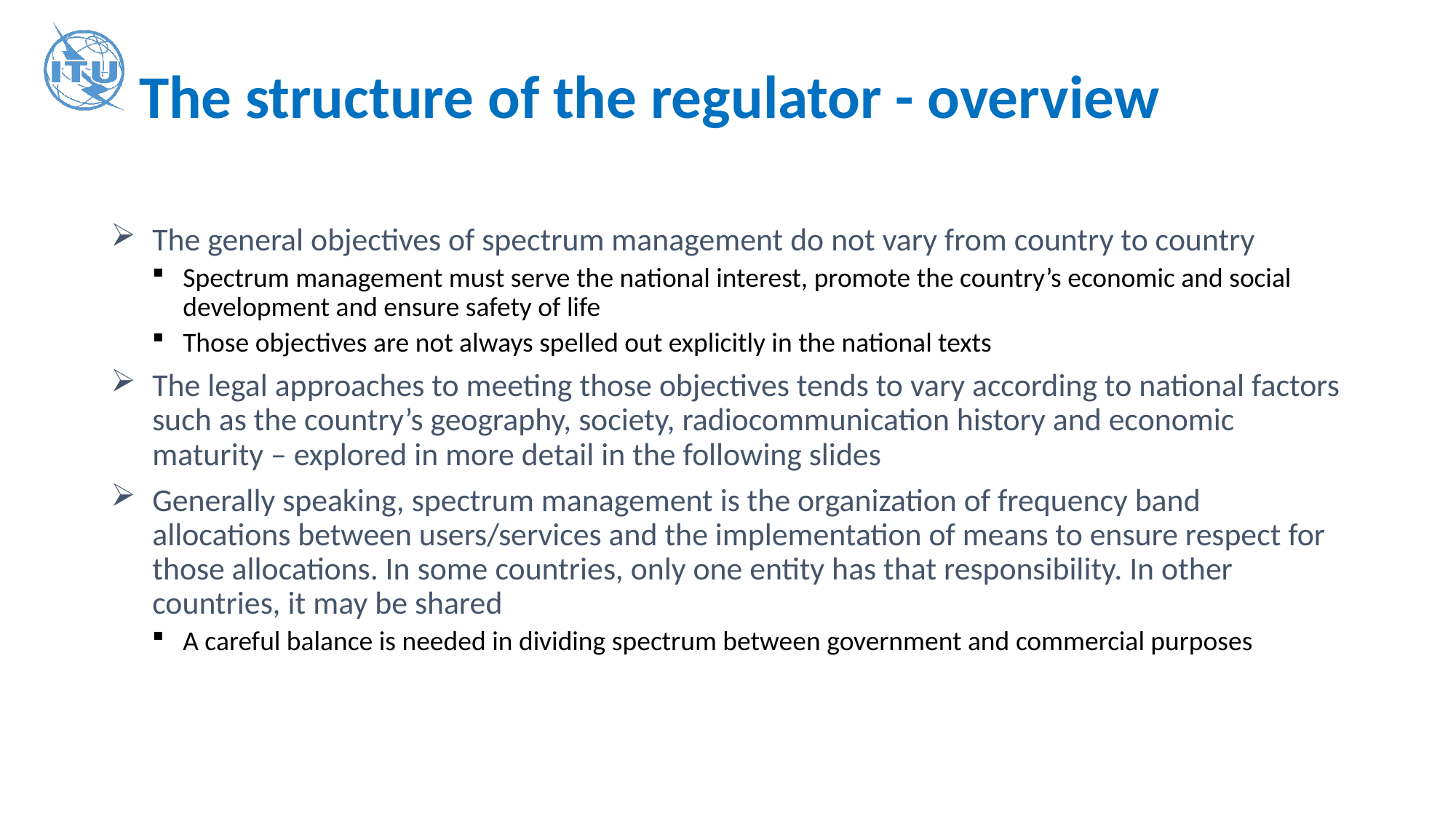

# The structure of the regulator - overview
The general objectives of spectrum management do not vary from country to country
Spectrum management must serve the national interest, promote the country’s economic and social development and ensure safety of life
Those objectives are not always spelled out explicitly in the national texts
The legal approaches to meeting those objectives tends to vary according to national factors such as the country’s geography, society, radiocommunication history and economic maturity – explored in more detail in the following slides
Generally speaking, spectrum management is the organization of frequency band allocations between users/services and the implementation of means to ensure respect for those allocations. In some countries, only one entity has that responsibility. In other countries, it may be shared
A careful balance is needed in dividing spectrum between government and commercial purposes